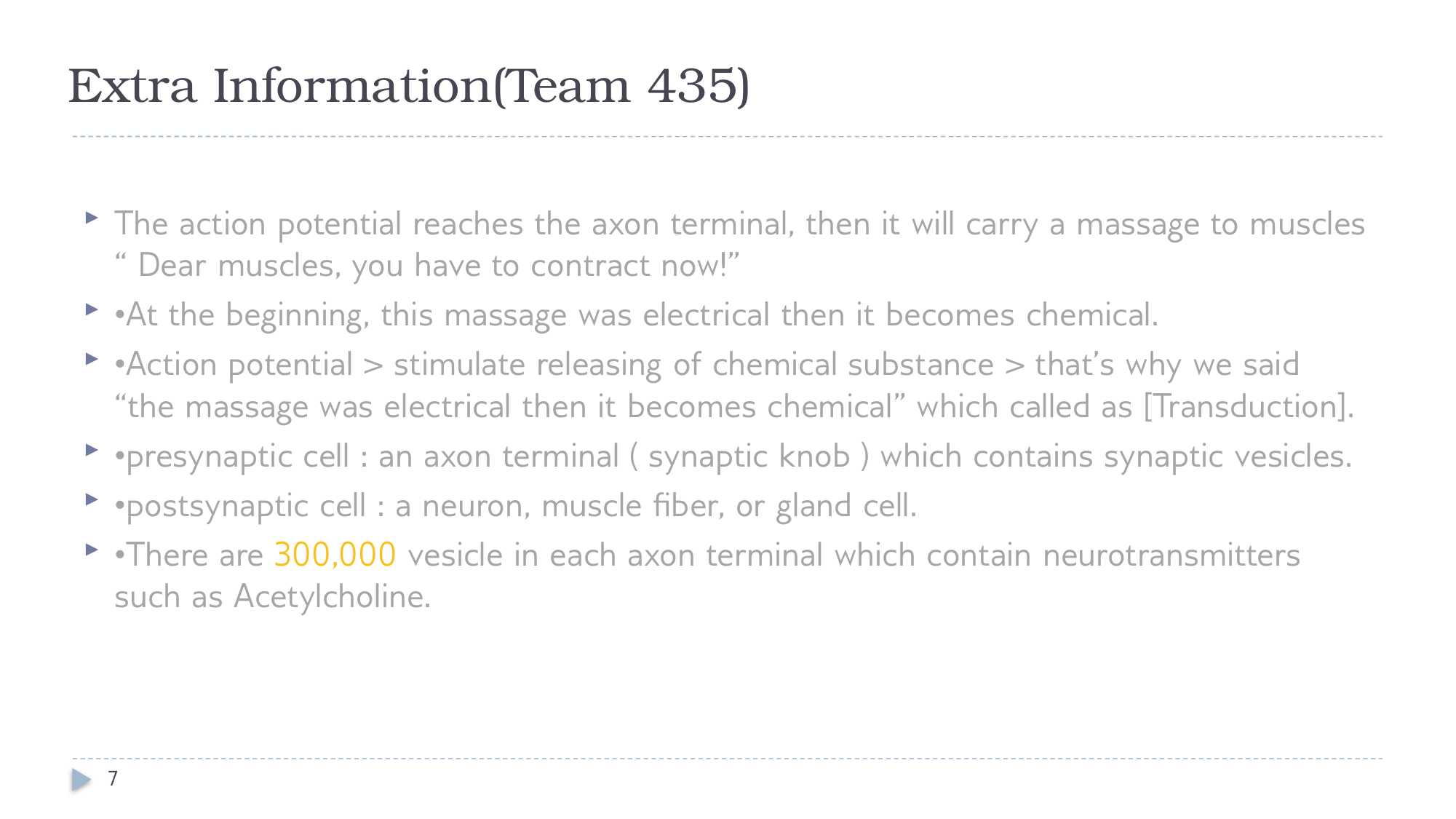

# Extra Information(Team 435)
The action potential reaches the axon terminal, then it will carry a massage to muscles “ Dear muscles, you have to contract now!”
•At the beginning, this massage was electrical then it becomes chemical.
•Action potential > stimulate releasing of chemical substance > that’s why we said “the massage was electrical then it becomes chemical” which called as [Transduction].
•presynaptic cell : an axon terminal ( synaptic knob ) which contains synaptic vesicles.
•postsynaptic cell : a neuron, muscle fiber, or gland cell.
•There are 300,000 vesicle in each axon terminal which contain neurotransmitters such as Acetylcholine.
7